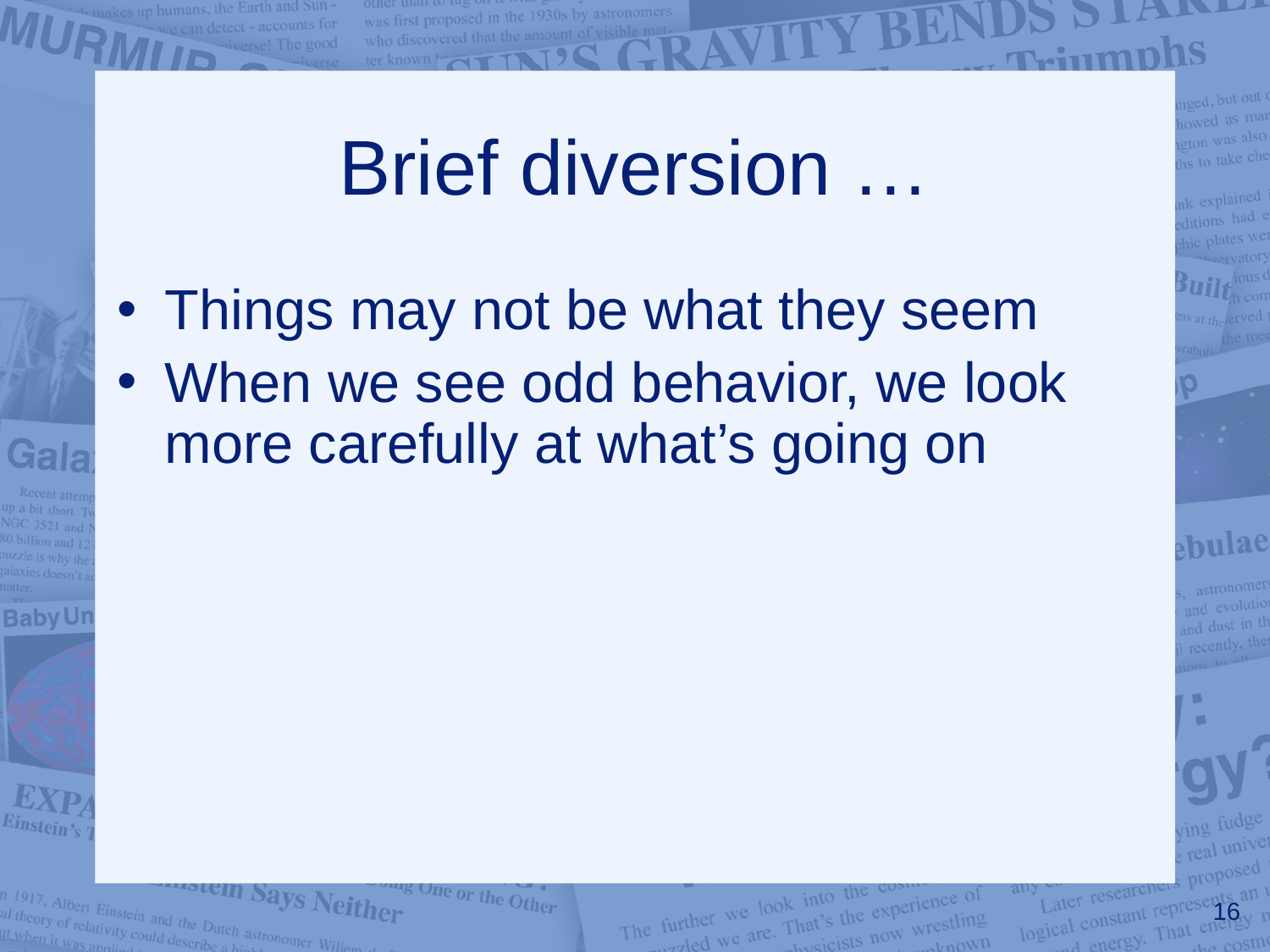

# Brief diversion …
Things may not be what they seem
When we see odd behavior, we look more carefully at what’s going on
16